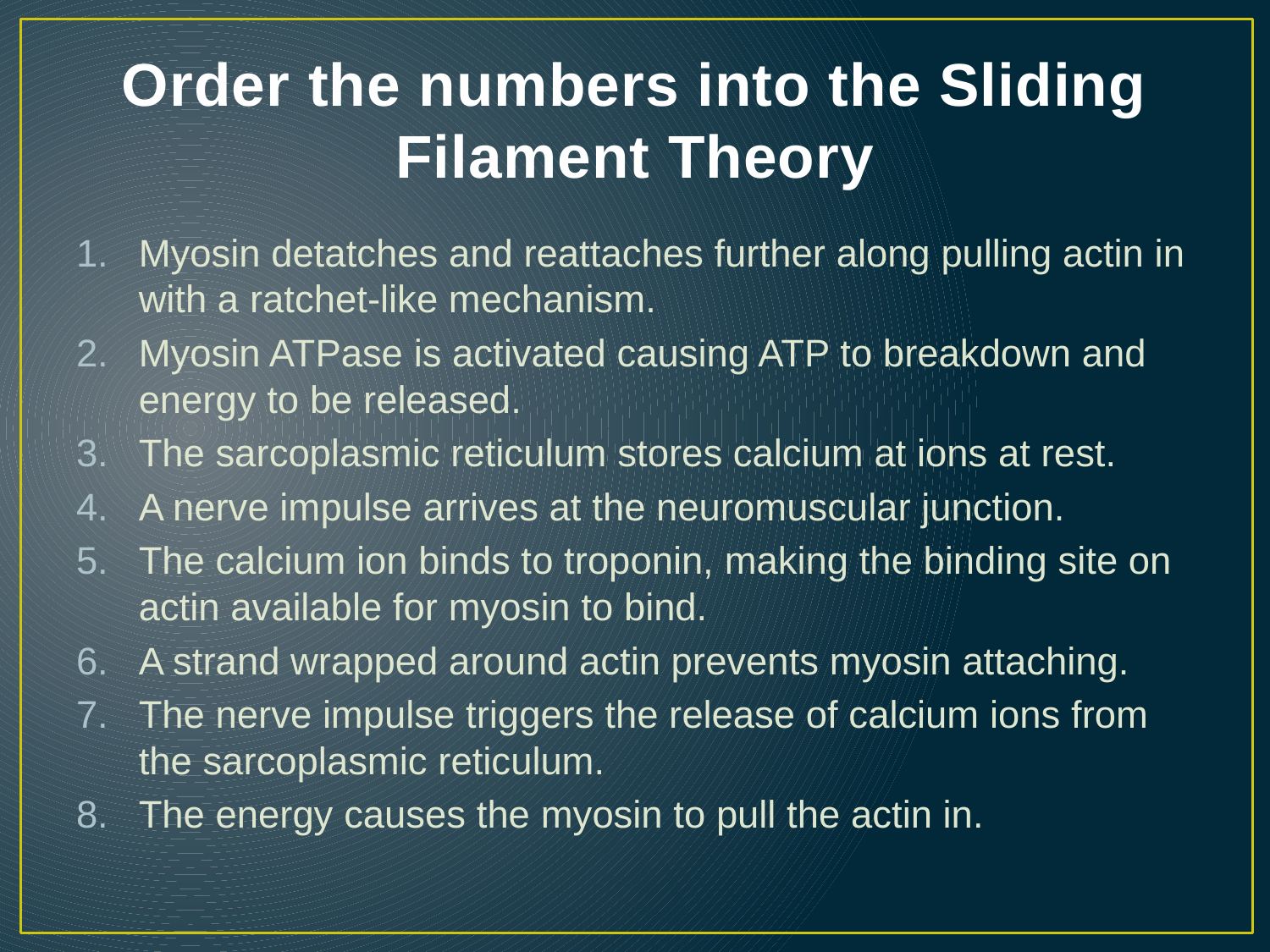

# Order the numbers into the Sliding Filament Theory
Myosin detatches and reattaches further along pulling actin in with a ratchet-like mechanism.
Myosin ATPase is activated causing ATP to breakdown and energy to be released.
The sarcoplasmic reticulum stores calcium at ions at rest.
A nerve impulse arrives at the neuromuscular junction.
The calcium ion binds to troponin, making the binding site on actin available for myosin to bind.
A strand wrapped around actin prevents myosin attaching.
The nerve impulse triggers the release of calcium ions from the sarcoplasmic reticulum.
The energy causes the myosin to pull the actin in.